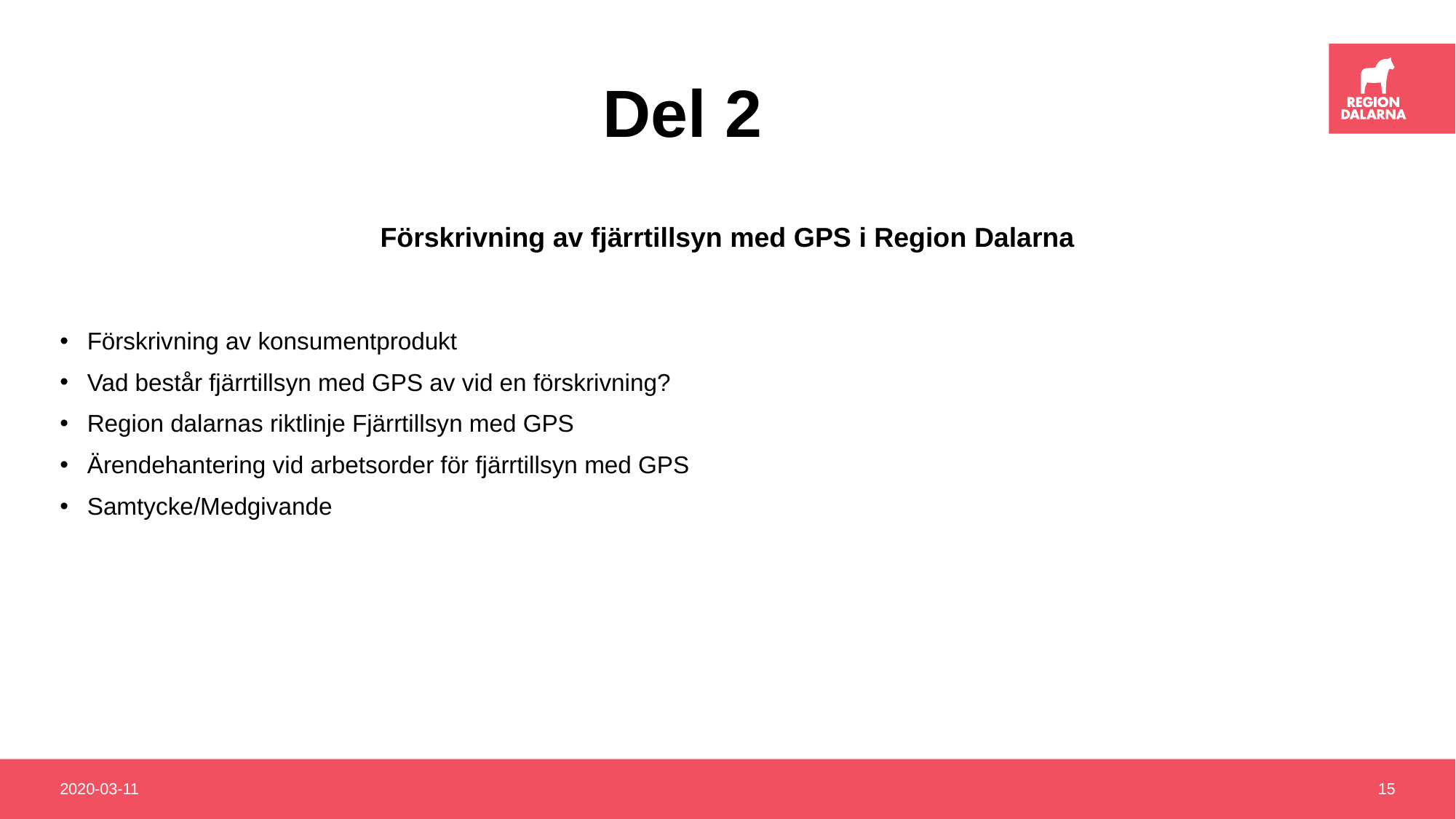

# Del 2
Förskrivning av fjärrtillsyn med GPS i Region Dalarna

Förskrivning av konsumentprodukt
Vad består fjärrtillsyn med GPS av vid en förskrivning?
Region dalarnas riktlinje Fjärrtillsyn med GPS
Ärendehantering vid arbetsorder för fjärrtillsyn med GPS
Samtycke/Medgivande

2020-03-11

15